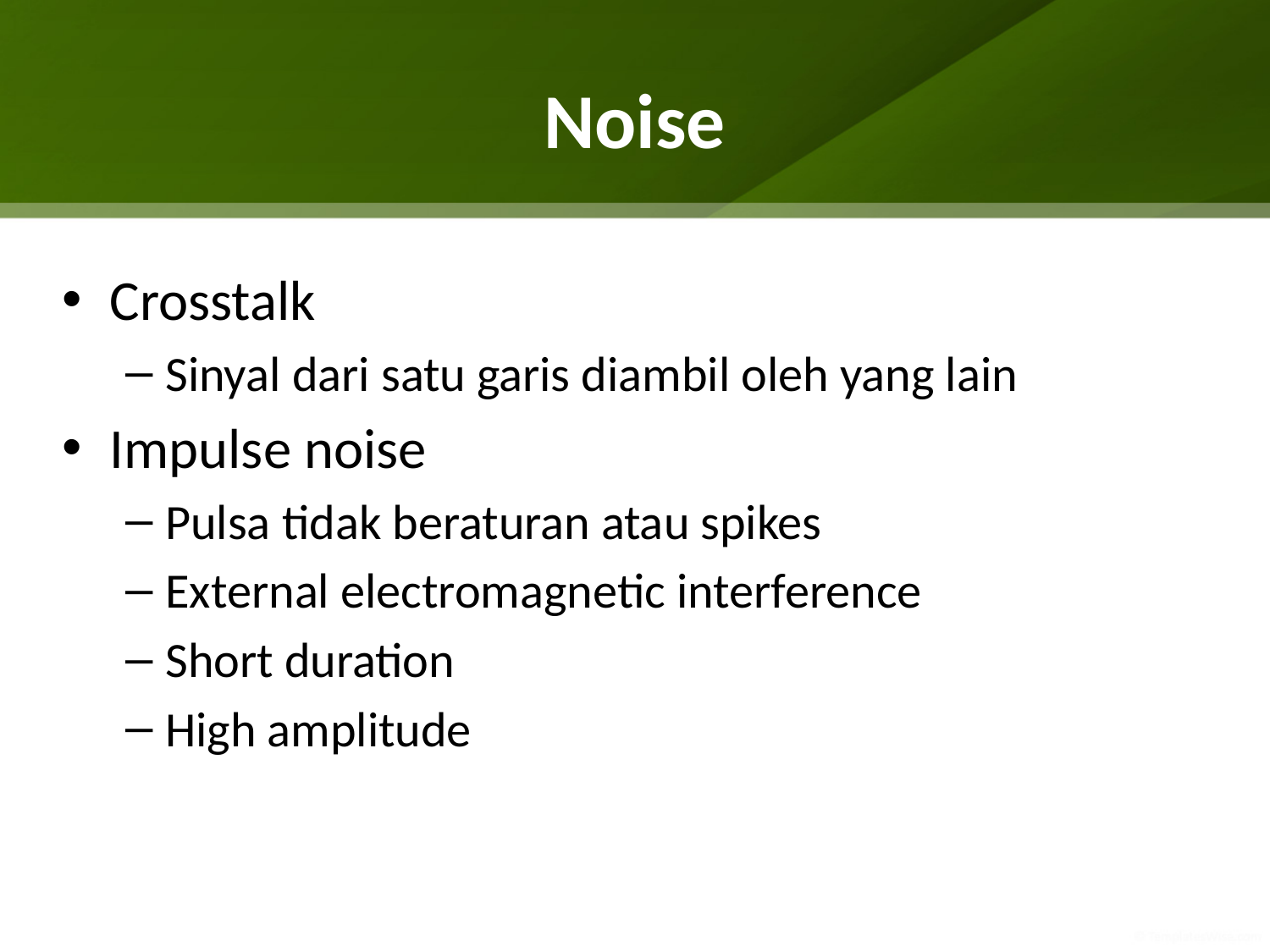

# Noise
Crosstalk
Sinyal dari satu garis diambil oleh yang lain
Impulse noise
Pulsa tidak beraturan atau spikes
External electromagnetic interference
Short duration
High amplitude